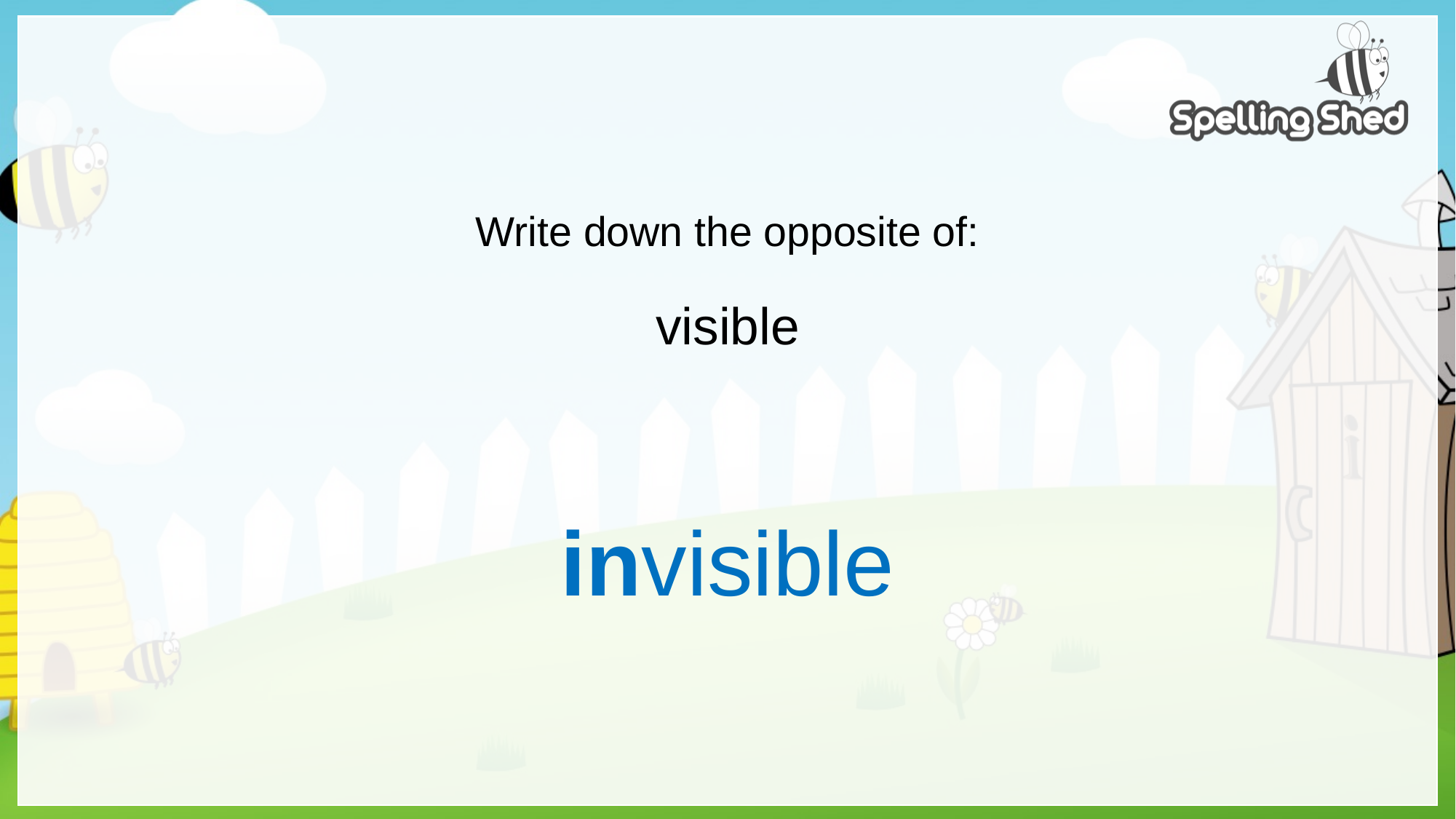

# Write down the opposite of: visible

invisible